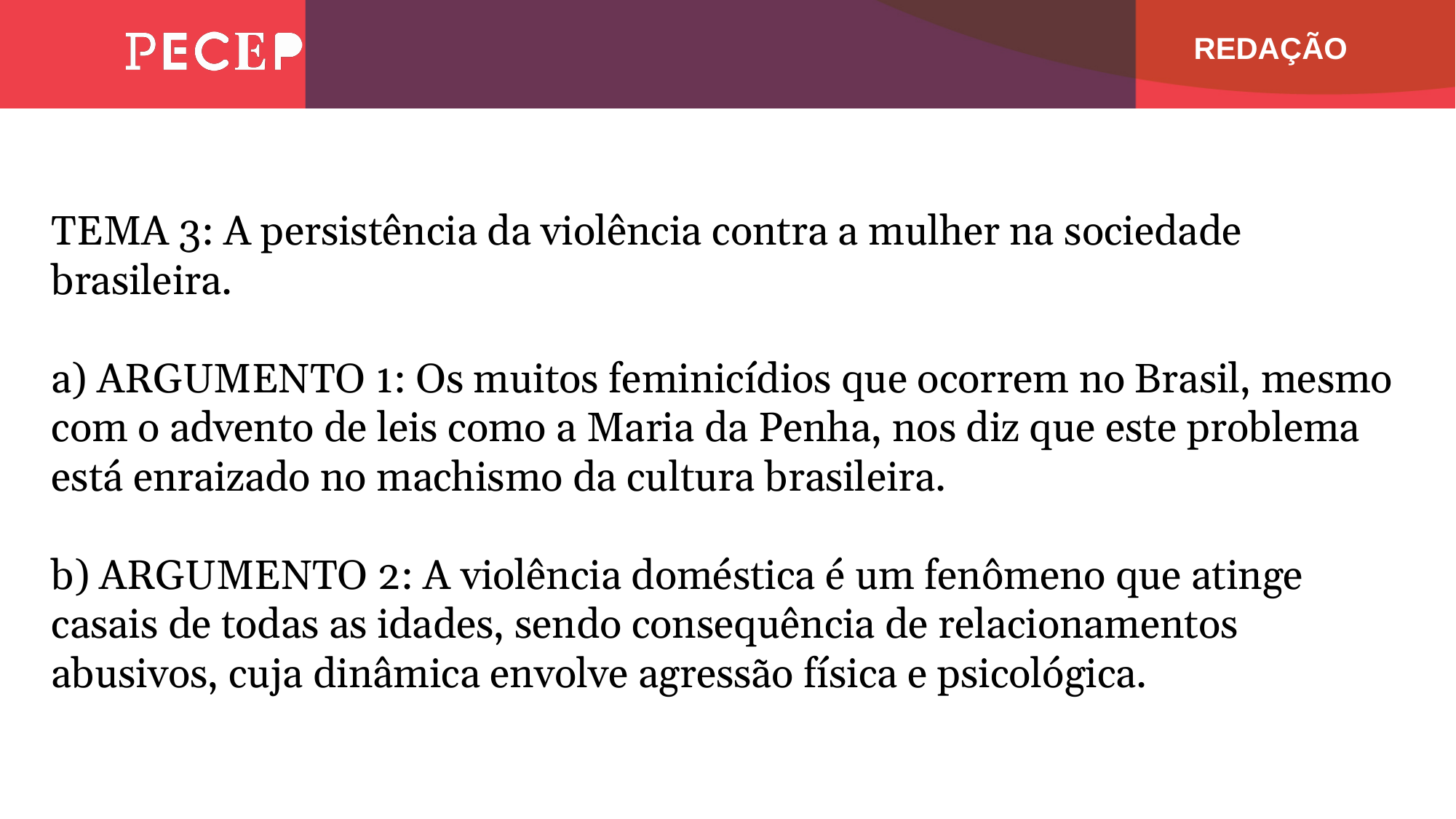

TEMA 3: A persistência da violência contra a mulher na sociedade brasileira.

a) ARGUMENTO 1: Os muitos feminicídios que ocorrem no Brasil, mesmo com o advento de leis como a Maria da Penha, nos diz que este problema está enraizado no machismo da cultura brasileira.

b) ARGUMENTO 2: A violência doméstica é um fenômeno que atinge casais de todas as idades, sendo consequência de relacionamentos abusivos, cuja dinâmica envolve agressão física e psicológica.